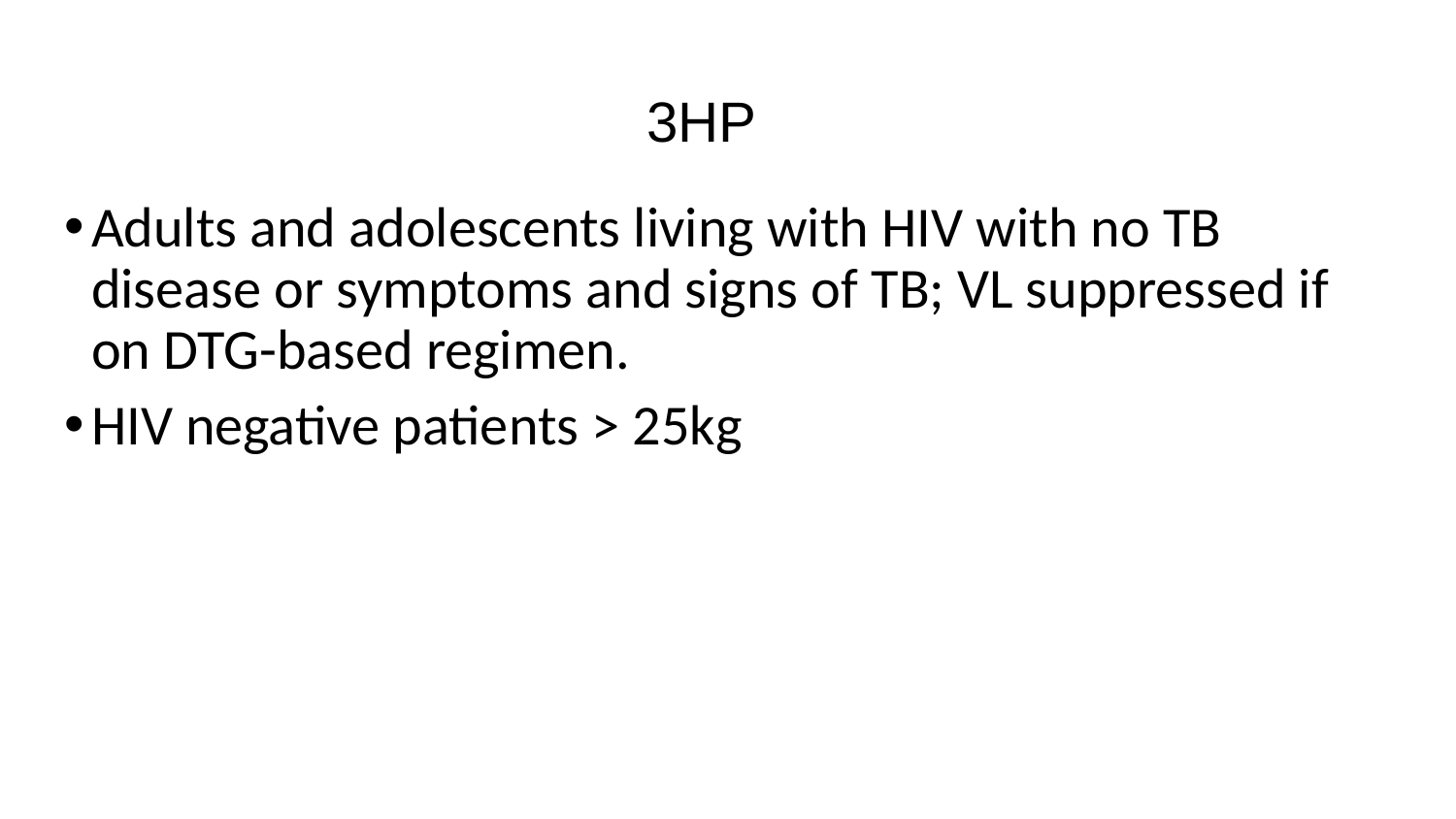

# 3HP
Adults and adolescents living with HIV with no TB disease or symptoms and signs of TB; VL suppressed if on DTG-based regimen.
HIV negative patients > 25kg